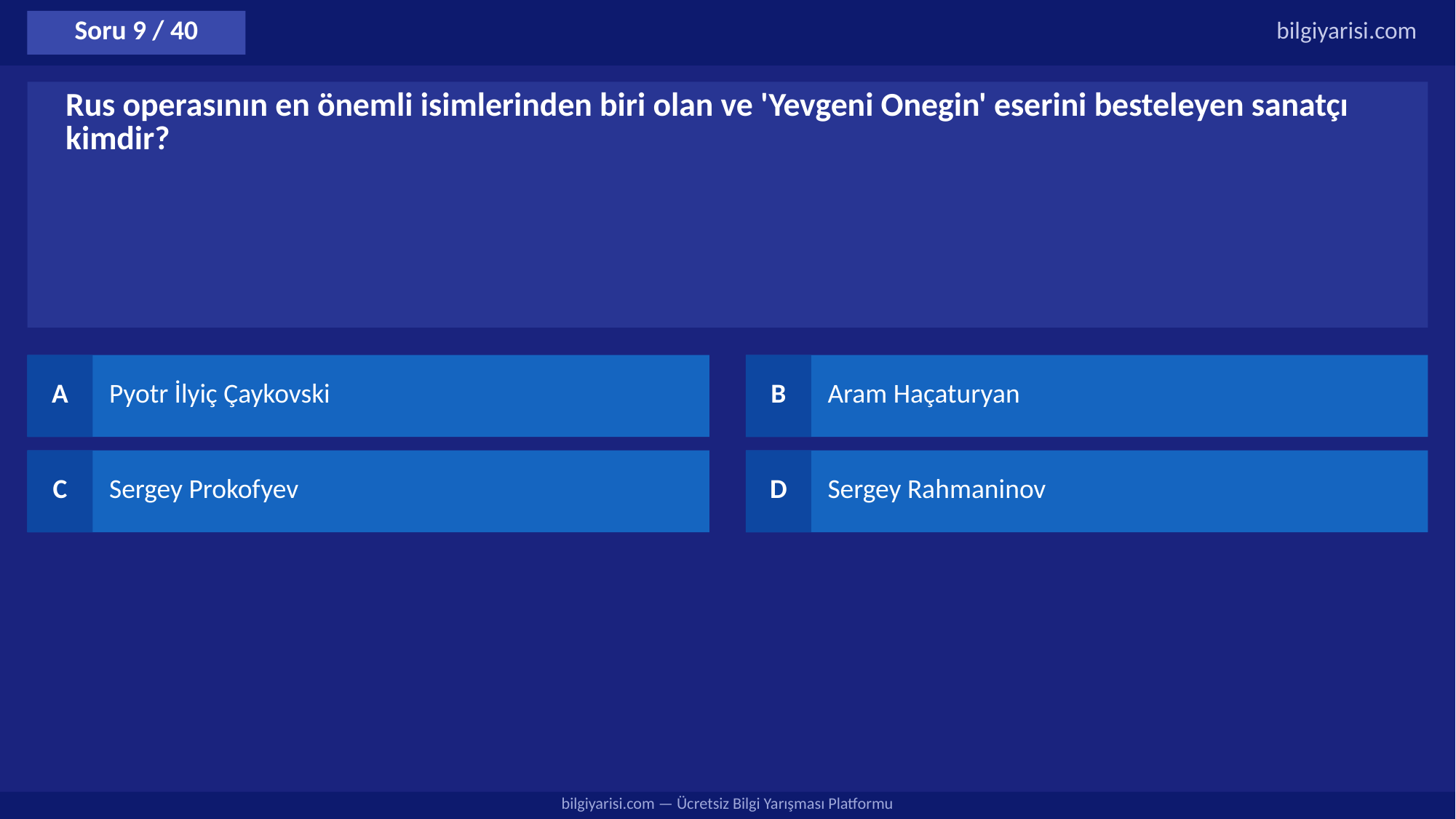

Soru 9 / 40
bilgiyarisi.com

Rus operasının en önemli isimlerinden biri olan ve 'Yevgeni Onegin' eserini besteleyen sanatçı kimdir?

A
Pyotr İlyiç Çaykovski

B
Aram Haçaturyan

C
Sergey Prokofyev

D
Sergey Rahmaninov
bilgiyarisi.com — Ücretsiz Bilgi Yarışması Platformu